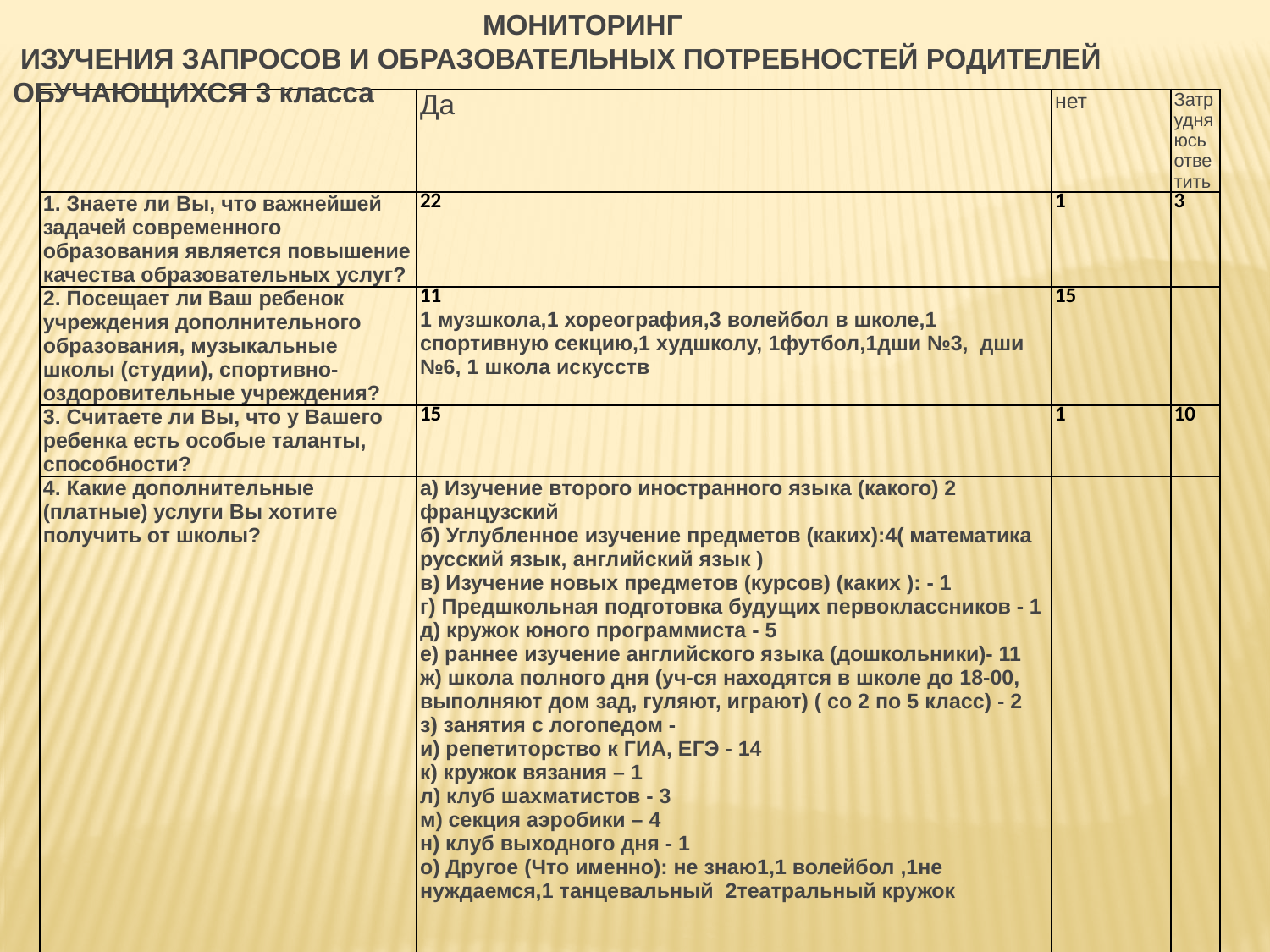

МОНИТОРИНГ
 ИЗУЧЕНИЯ ЗАПРОСОВ И ОБРАЗОВАТЕЛЬНЫХ ПОТРЕБНОСТЕЙ РОДИТЕЛЕЙ ОБУЧАЮЩИХСЯ 3 класса
|  | Да | нет | Затрудняюсь ответить |
| --- | --- | --- | --- |
| 1. Знаете ли Вы, что важнейшей задачей современного образования является повышение качества образовательных услуг? | 22 | 1 | 3 |
| 2. Посещает ли Ваш ребенок учреждения дополнительного образования, музыкальные школы (студии), спортивно-оздоровительные учреждения? | 11 1 музшкола,1 хореография,3 волейбол в школе,1 спортивную секцию,1 худшколу, 1футбол,1дши №3, дши №6, 1 школа искусств | 15 |  |
| 3. Считаете ли Вы, что у Вашего ребенка есть особые таланты, способности? | 15 | 1 | 10 |
| 4. Какие дополнительные (платные) услуги Вы хотите получить от школы? | а) Изучение второго иностранного языка (какого) 2 французский б) Углубленное изучение предметов (каких):4( математика русский язык, английский язык ) в) Изучение новых предметов (курсов) (каких ): - 1 г) Предшкольная подготовка будущих первоклассников - 1 д) кружок юного программиста - 5 е) раннее изучение английского языка (дошкольники)- 11 ж) школа полного дня (уч-ся находятся в школе до 18-00, выполняют дом зад, гуляют, играют) ( со 2 по 5 класс) - 2 з) занятия с логопедом - и) репетиторство к ГИА, ЕГЭ - 14 к) кружок вязания – 1 л) клуб шахматистов - 3 м) секция аэробики – 4 н) клуб выходного дня - 1 о) Другое (Что именно): не знаю1,1 волейбол ,1не нуждаемся,1 танцевальный 2театральный кружок |  |  |